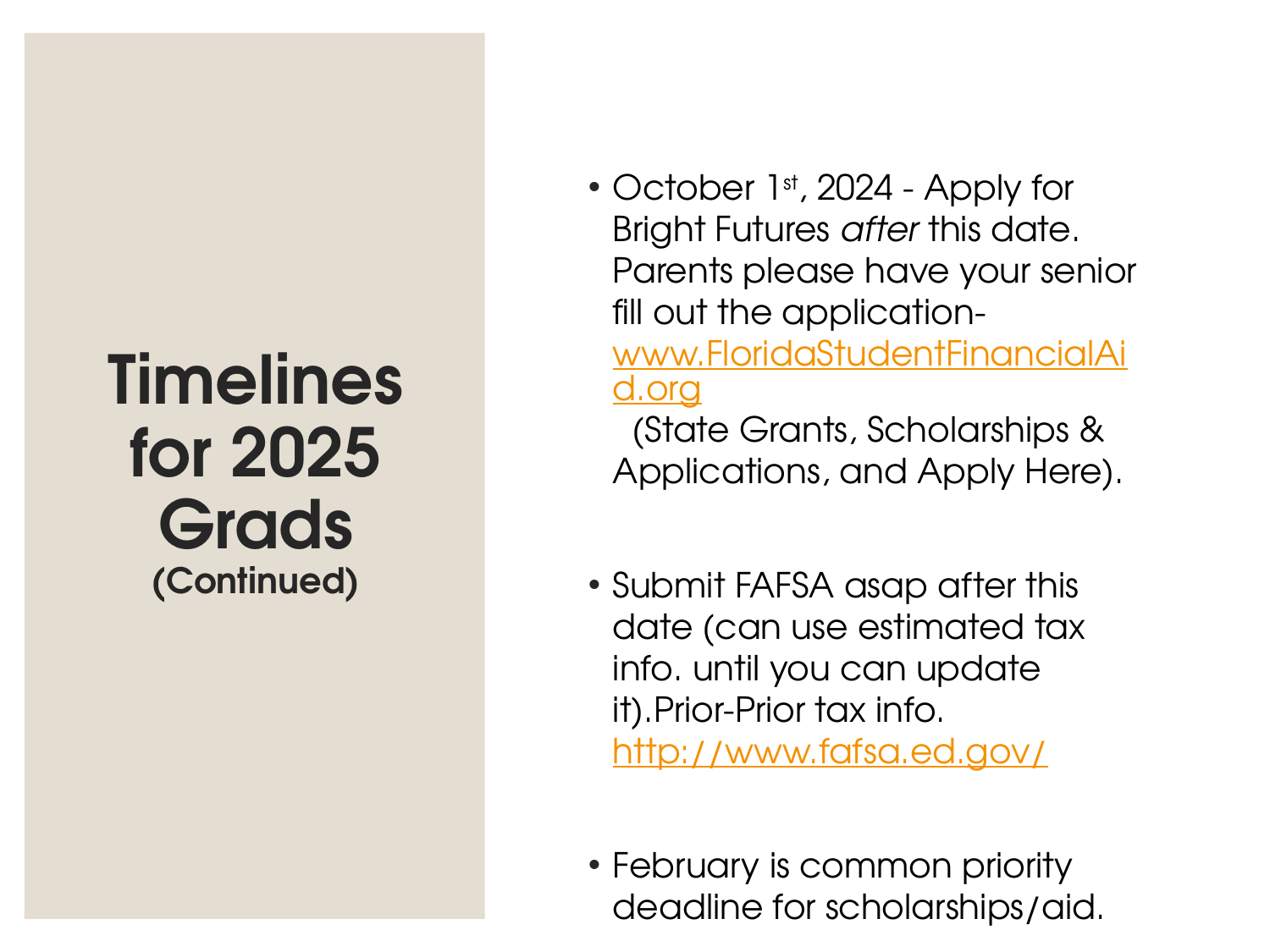

# Timelines for 2025 Grads (Continued)
October 1st, 2024 - Apply for  Bright Futures after this date. Parents please have your senior fill out the application- www.FloridaStudentFinancialAid.org  (State Grants, Scholarships & Applications, and Apply Here).

Submit FAFSA asap after this date (can use estimated tax info. until you can update it).Prior-Prior tax info. http://www.fafsa.ed.gov/

February is common priority deadline for scholarships/aid.